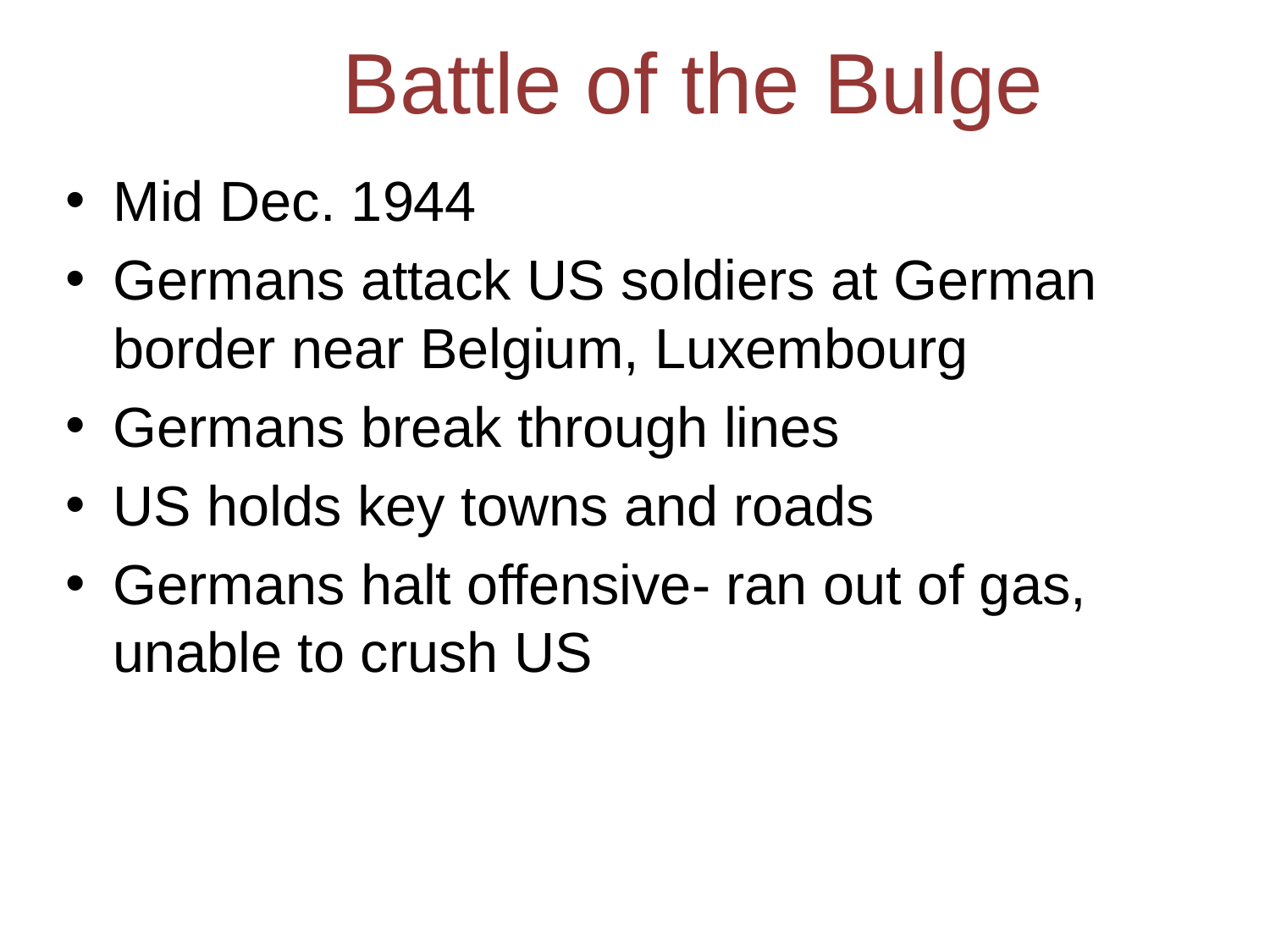

# Battle of the Bulge
Mid Dec. 1944
Germans attack US soldiers at German border near Belgium, Luxembourg
Germans break through lines
US holds key towns and roads
Germans halt offensive- ran out of gas, unable to crush US